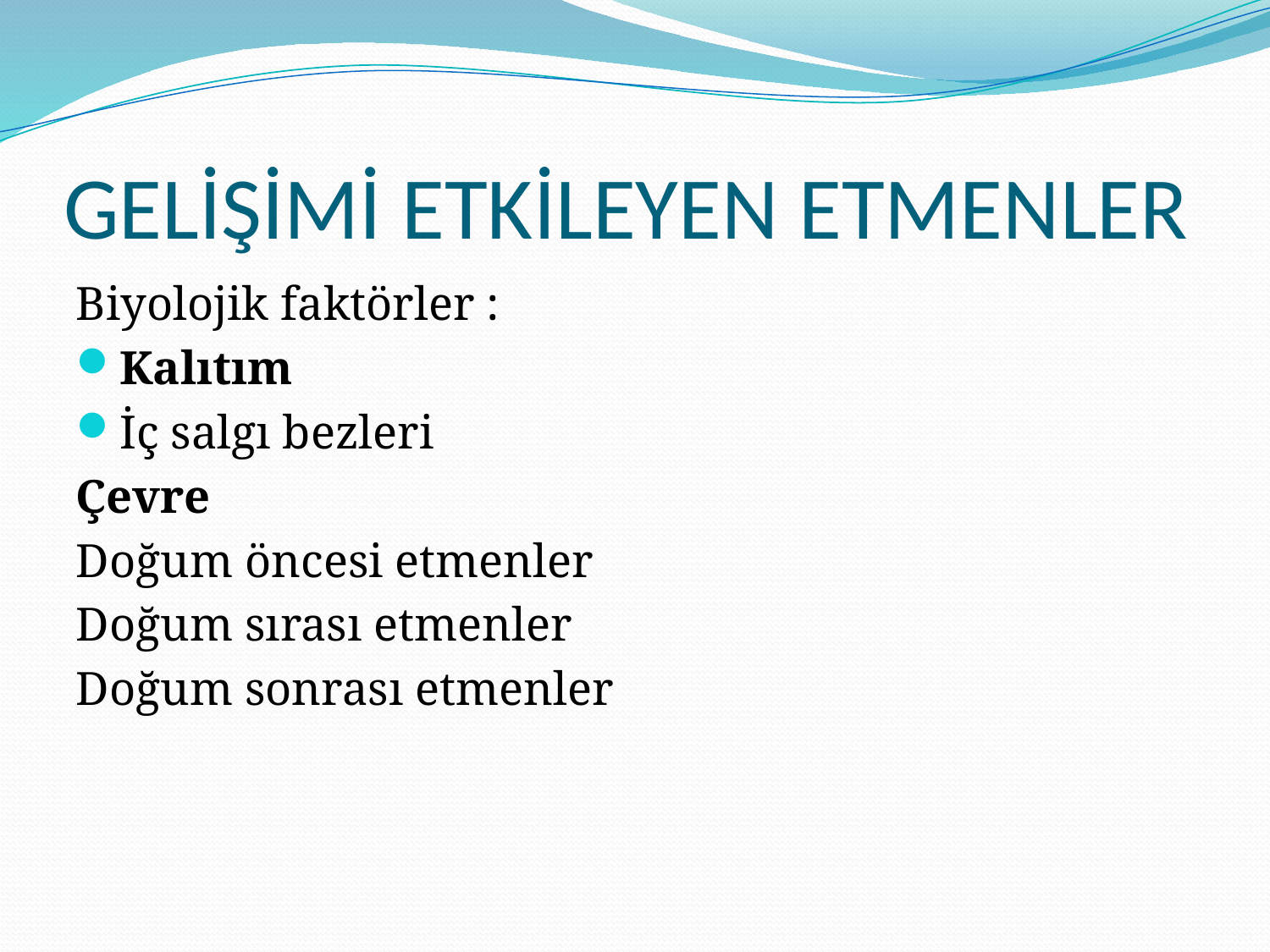

# GELİŞİMİ ETKİLEYEN ETMENLER
Biyolojik faktörler :
Kalıtım
İç salgı bezleri
Çevre
Doğum öncesi etmenler
Doğum sırası etmenler
Doğum sonrası etmenler